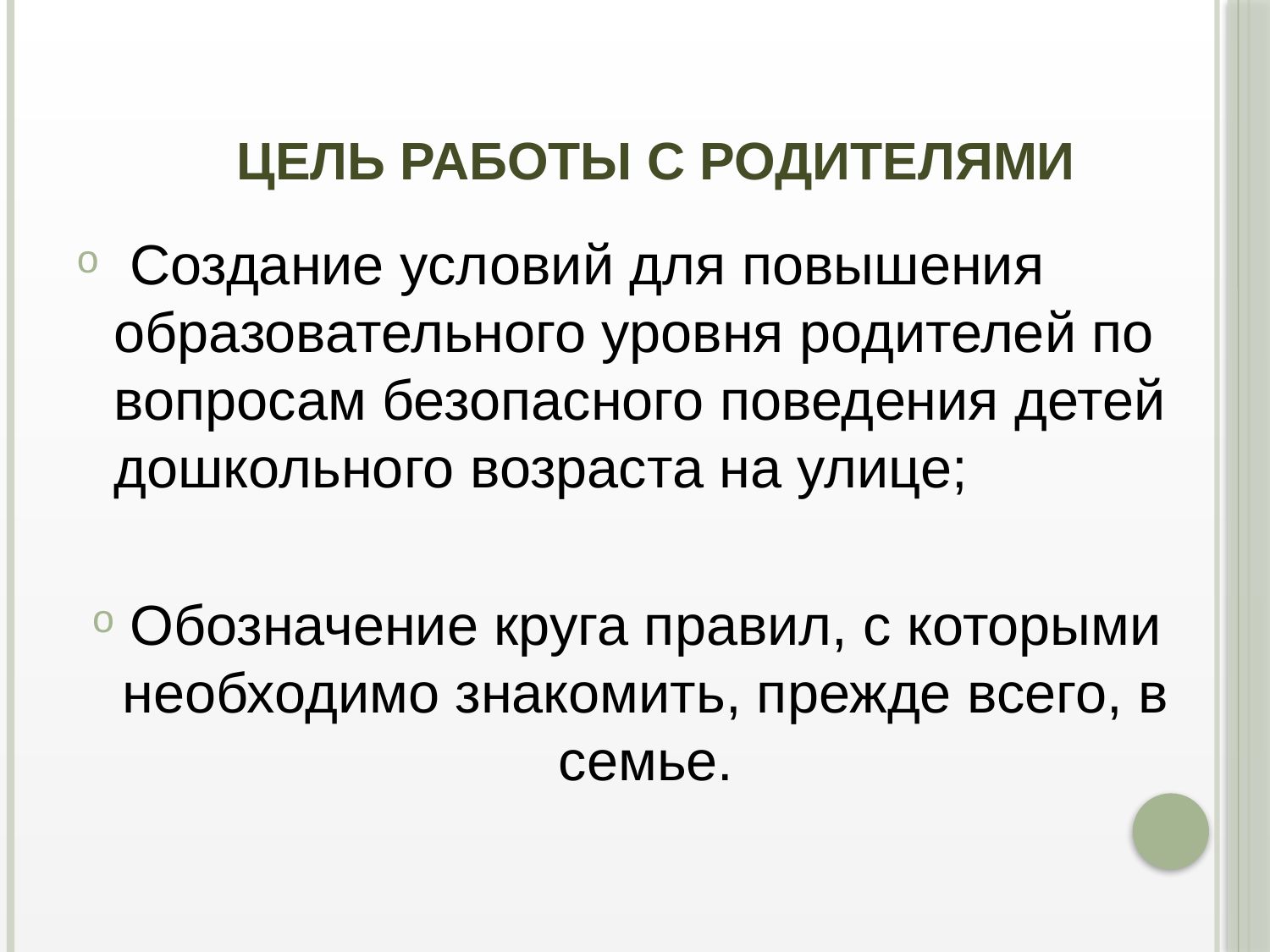

# Цель работы с родителями
 Создание условий для повышения образовательного уровня родителей по вопросам безопасного поведения детей дошкольного возраста на улице;

Обозначение круга правил, с которыми необходимо знакомить, прежде всего, в семье.